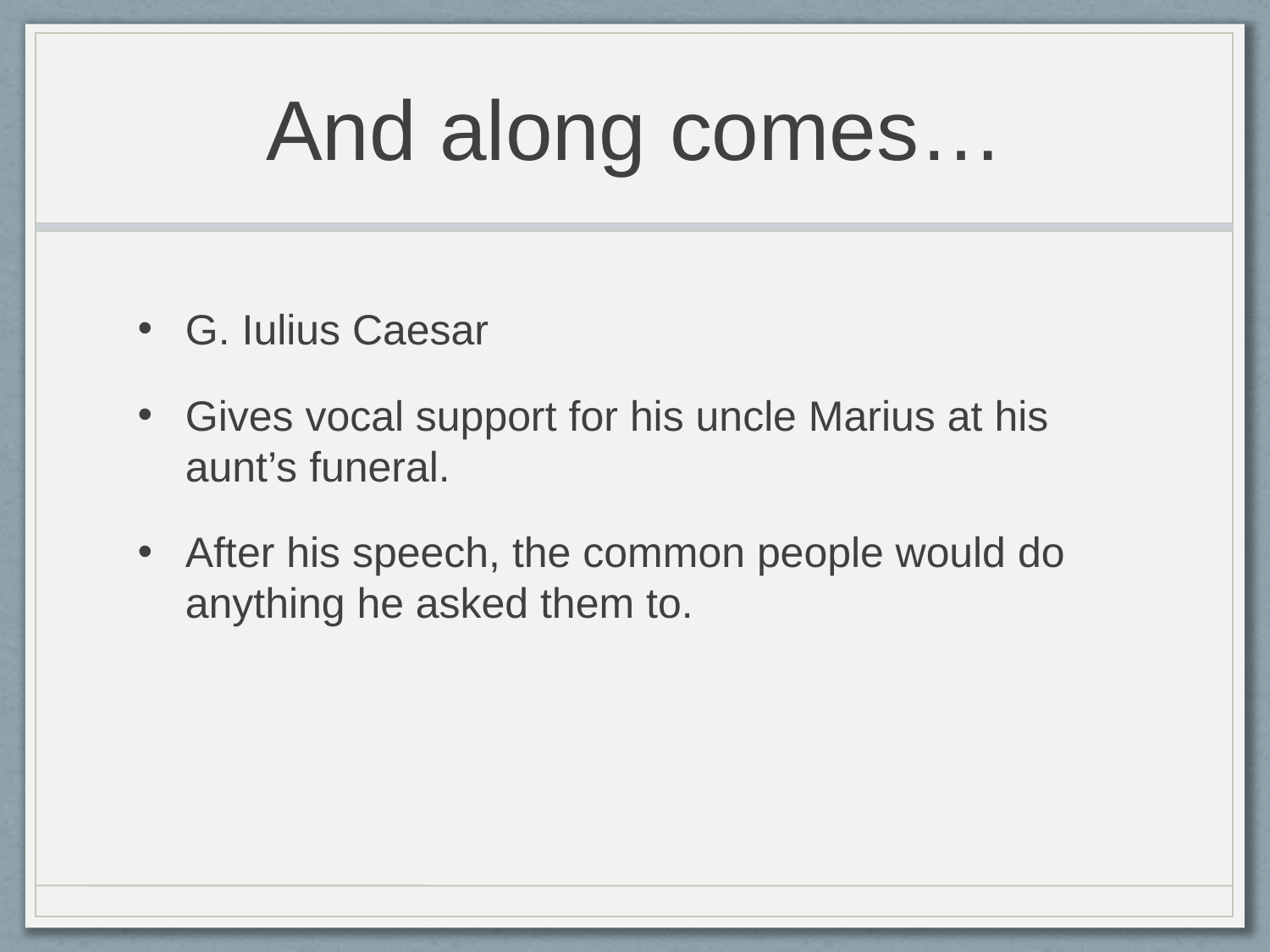

# And along comes…
G. Iulius Caesar
Gives vocal support for his uncle Marius at his aunt’s funeral.
After his speech, the common people would do anything he asked them to.